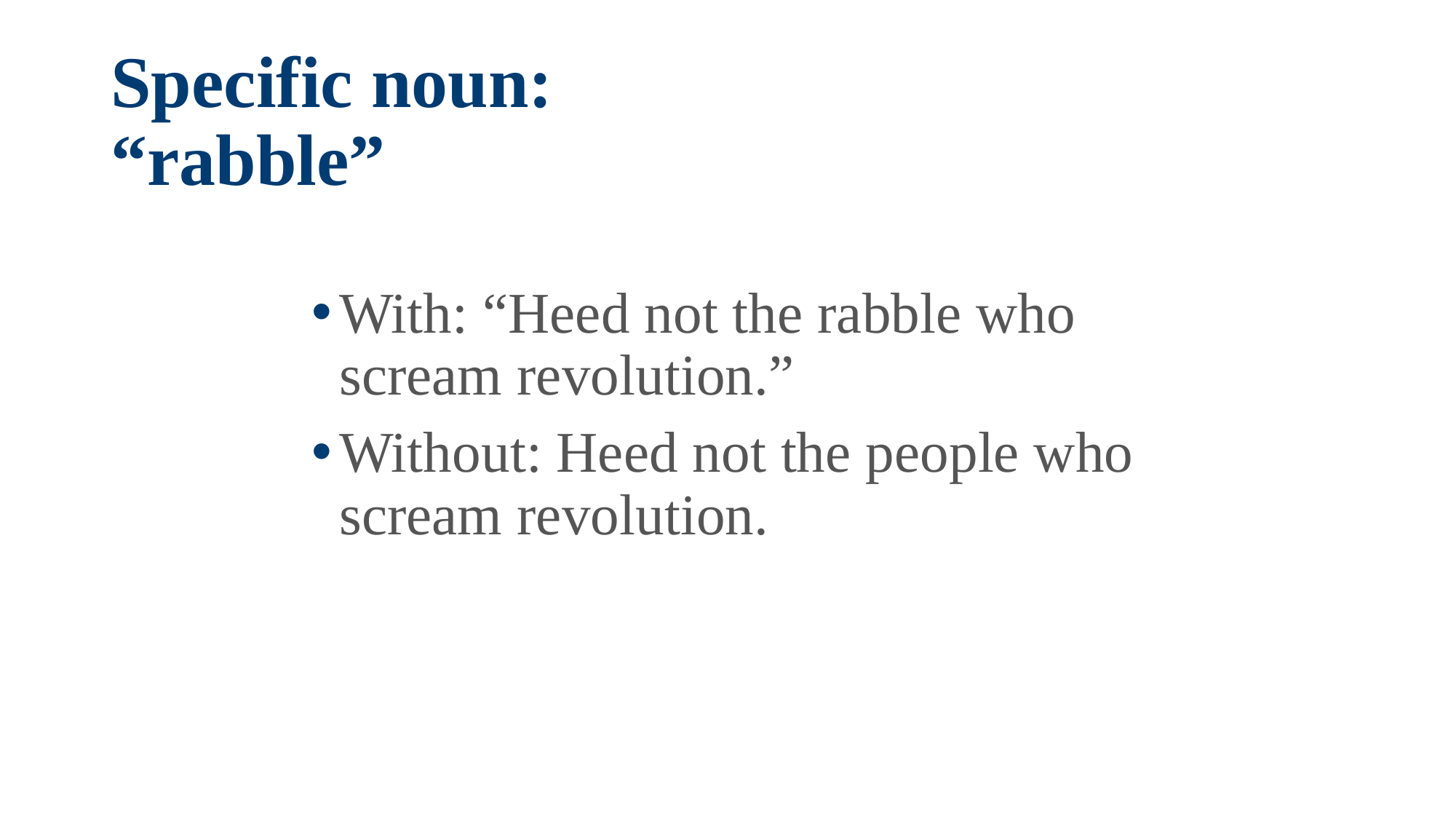

# Specific noun: “rabble”
With: “Heed not the rabble who scream revolution.”
Without: Heed not the people who scream revolution.